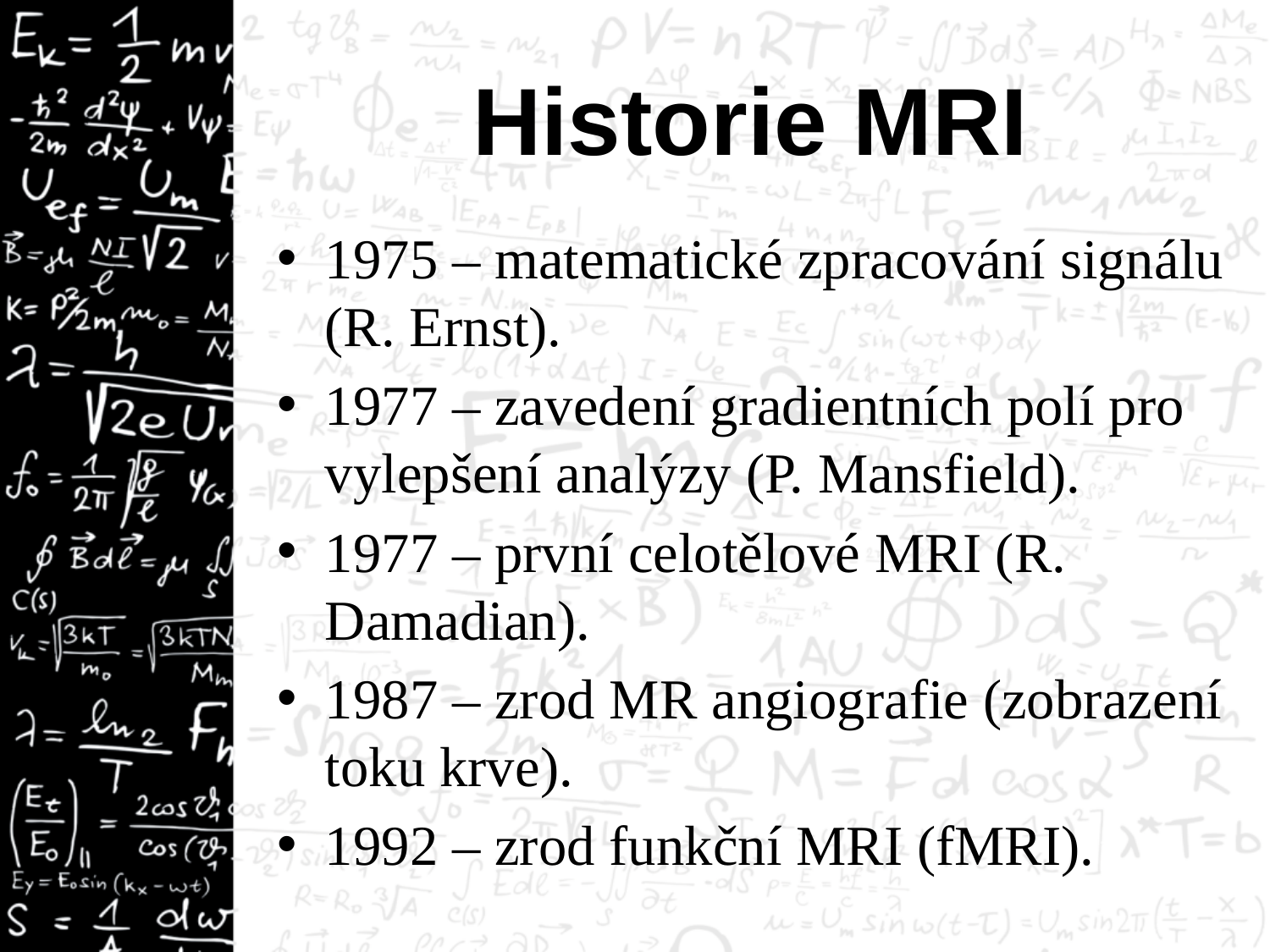

# Historie MRI
1975 – matematické zpracování signálu (R. Ernst).
1977 – zavedení gradientních polí pro vylepšení analýzy (P. Mansfield).
1977 – první celotělové MRI (R. Damadian).
1987 – zrod MR angiografie (zobrazení toku krve).
1992 – zrod funkční MRI (fMRI).